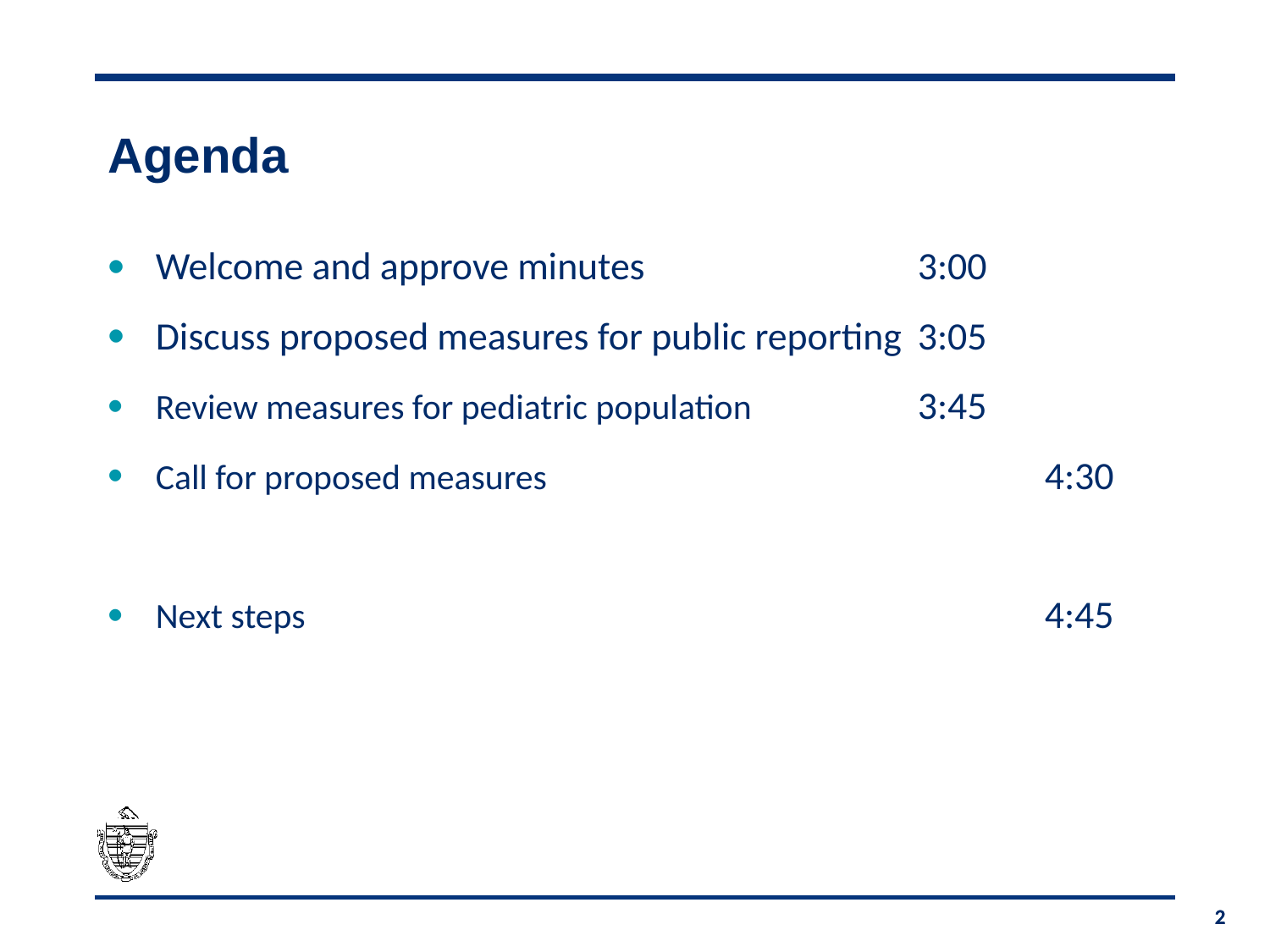

# Agenda
Welcome and approve minutes			3:00
Discuss proposed measures for public reporting 	3:05
Review measures for pediatric population		3:45
Call for proposed measures 				4:30
Next steps 						4:45